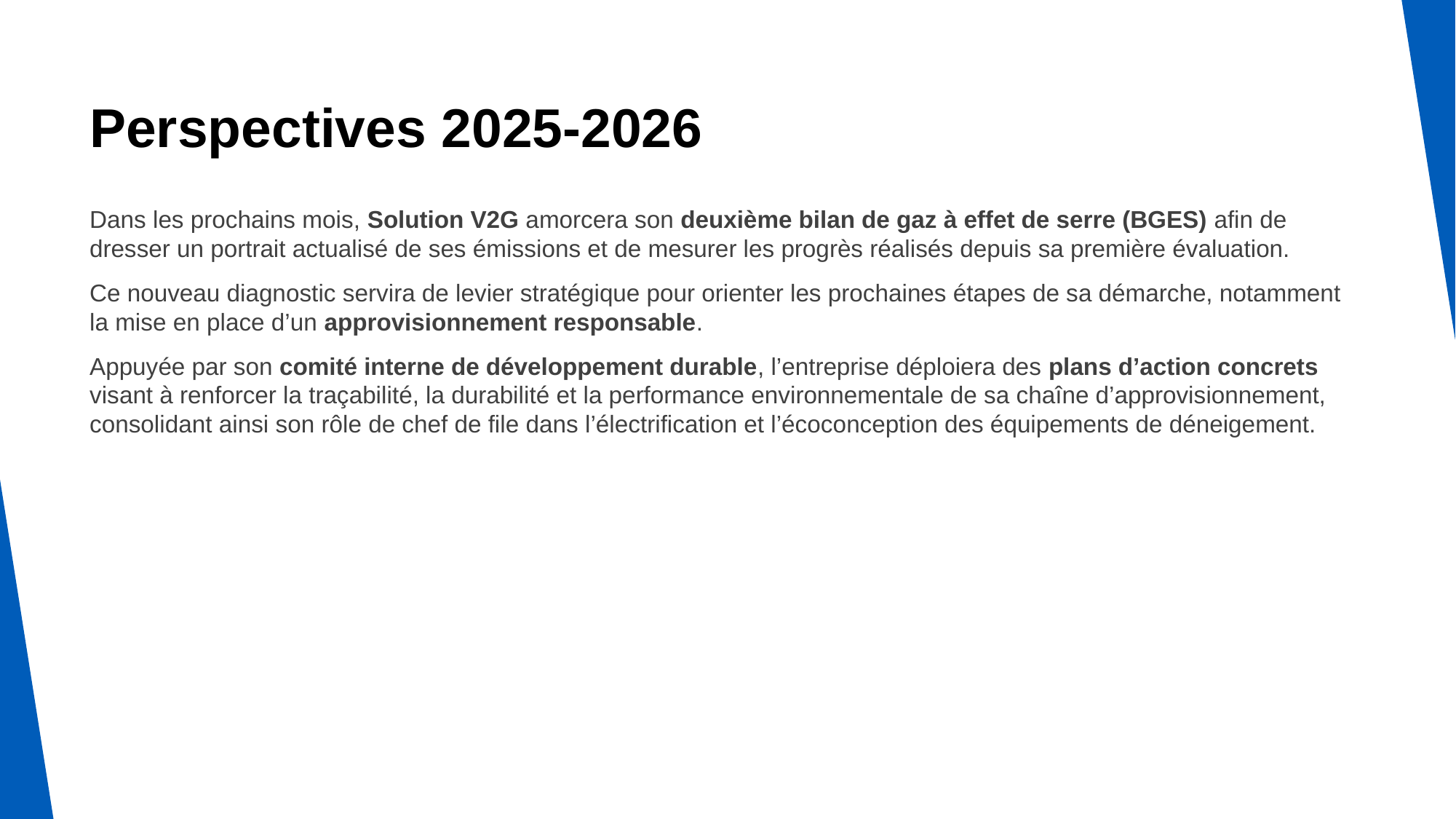

# Perspectives 2025-2026
Dans les prochains mois, Solution V2G amorcera son deuxième bilan de gaz à effet de serre (BGES) afin de dresser un portrait actualisé de ses émissions et de mesurer les progrès réalisés depuis sa première évaluation.
Ce nouveau diagnostic servira de levier stratégique pour orienter les prochaines étapes de sa démarche, notamment la mise en place d’un approvisionnement responsable.
Appuyée par son comité interne de développement durable, l’entreprise déploiera des plans d’action concrets visant à renforcer la traçabilité, la durabilité et la performance environnementale de sa chaîne d’approvisionnement, consolidant ainsi son rôle de chef de file dans l’électrification et l’écoconception des équipements de déneigement.